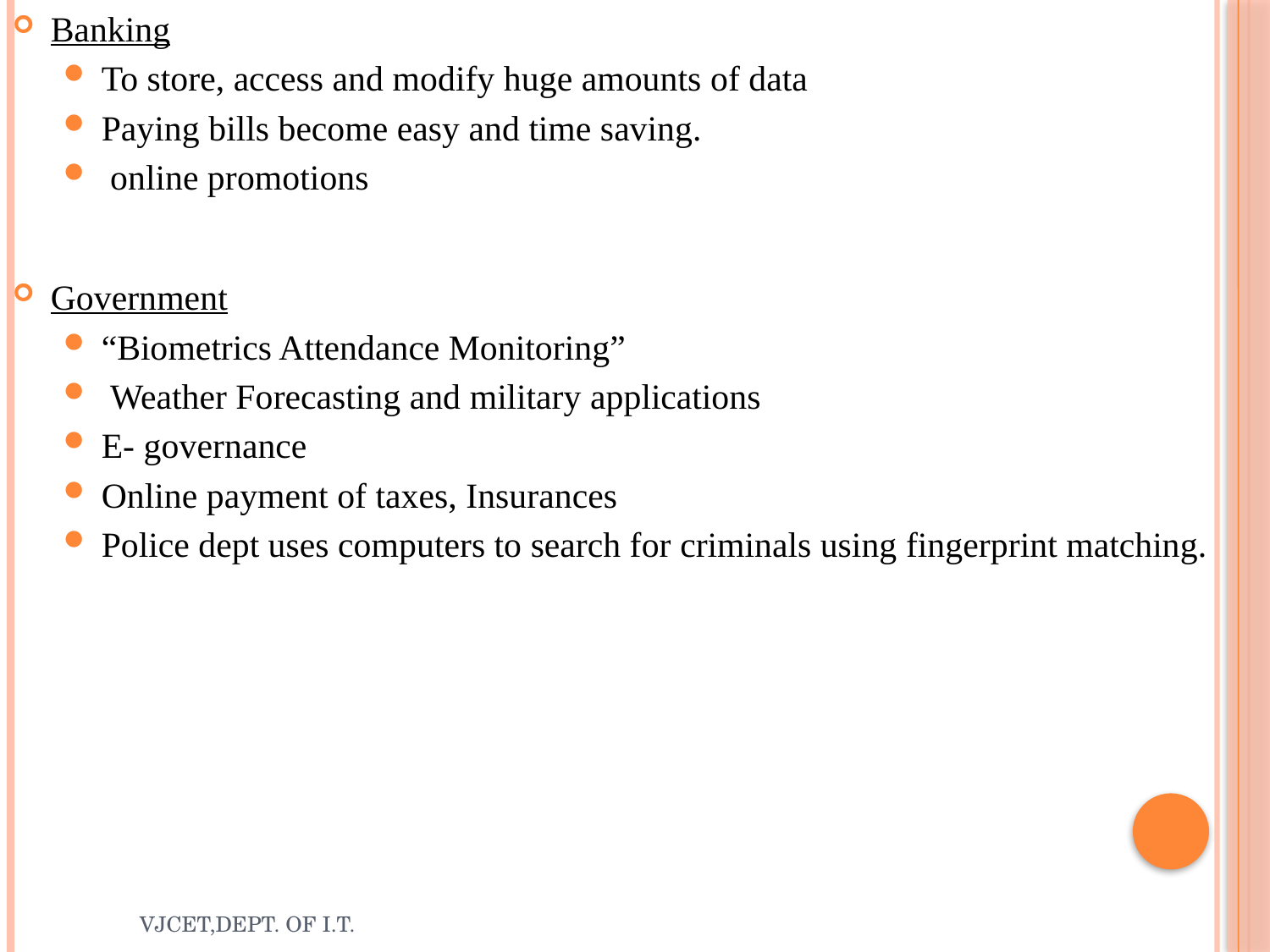

Banking
To store, access and modify huge amounts of data
Paying bills become easy and time saving.
 online promotions

Government
“Biometrics Attendance Monitoring”
 Weather Forecasting and military applications
E- governance
Online payment of taxes, Insurances
Police dept uses computers to search for criminals using fingerprint matching.

VJCET,DEPT. OF I.T.